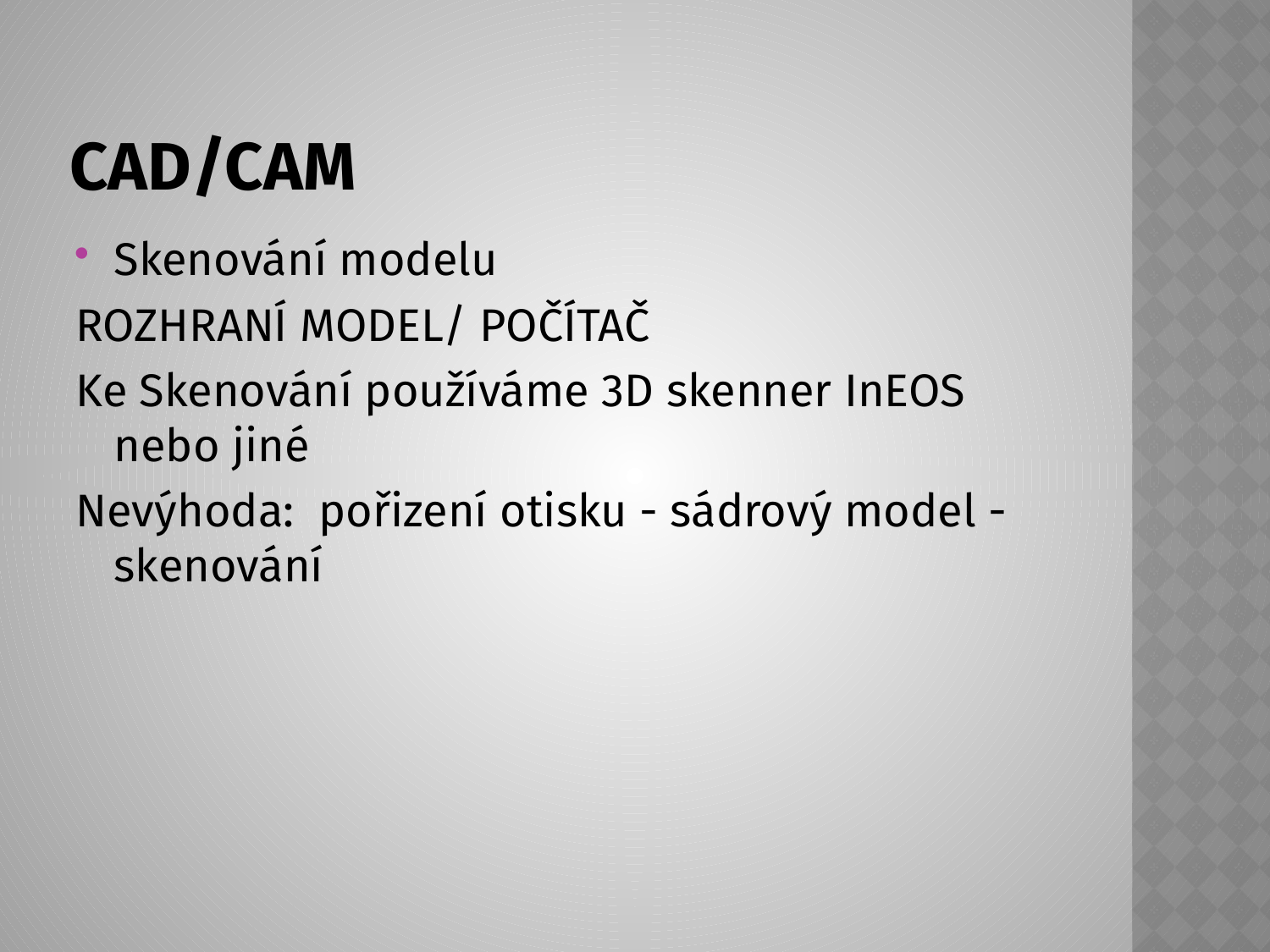

# CAD/CAM
Skenování modelu
Rozhraní model/ počítač
Ke Skenování používáme 3D skenner InEOS nebo jiné
Nevýhoda:  pořizení otisku - sádrový model - skenování